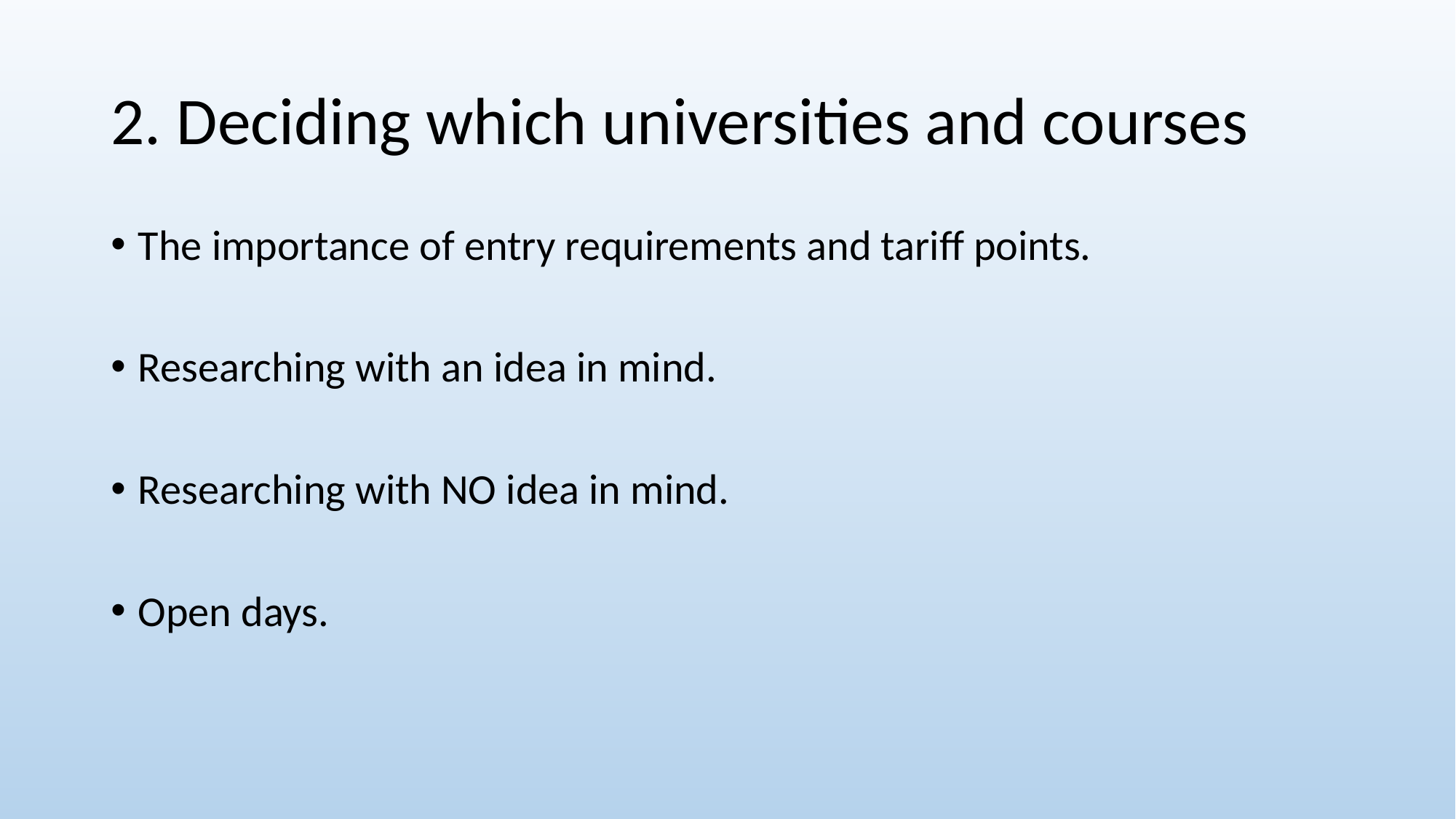

# 2. Deciding which universities and courses
The importance of entry requirements and tariff points.

Researching with an idea in mind.

Researching with NO idea in mind.

Open days.